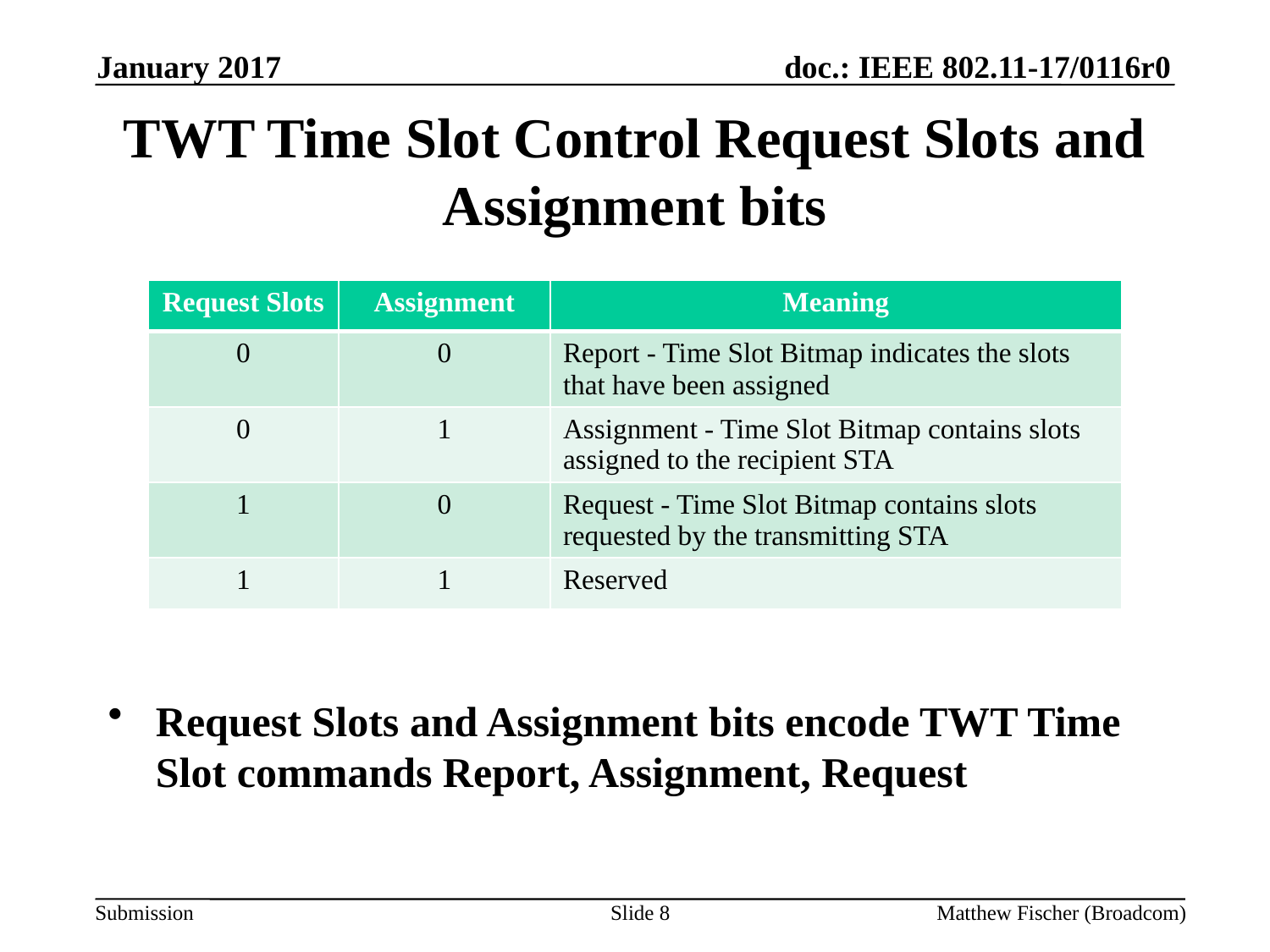

January 2017
# TWT Time Slot Control Request Slots and Assignment bits
| Request Slots | Assignment | Meaning |
| --- | --- | --- |
| 0 | 0 | Report - Time Slot Bitmap indicates the slots that have been assigned |
| 0 | 1 | Assignment - Time Slot Bitmap contains slots assigned to the recipient STA |
| 1 | 0 | Request - Time Slot Bitmap contains slots requested by the transmitting STA |
| 1 | 1 | Reserved |
Request Slots and Assignment bits encode TWT Time Slot commands Report, Assignment, Request
Slide 8
Matthew Fischer (Broadcom)